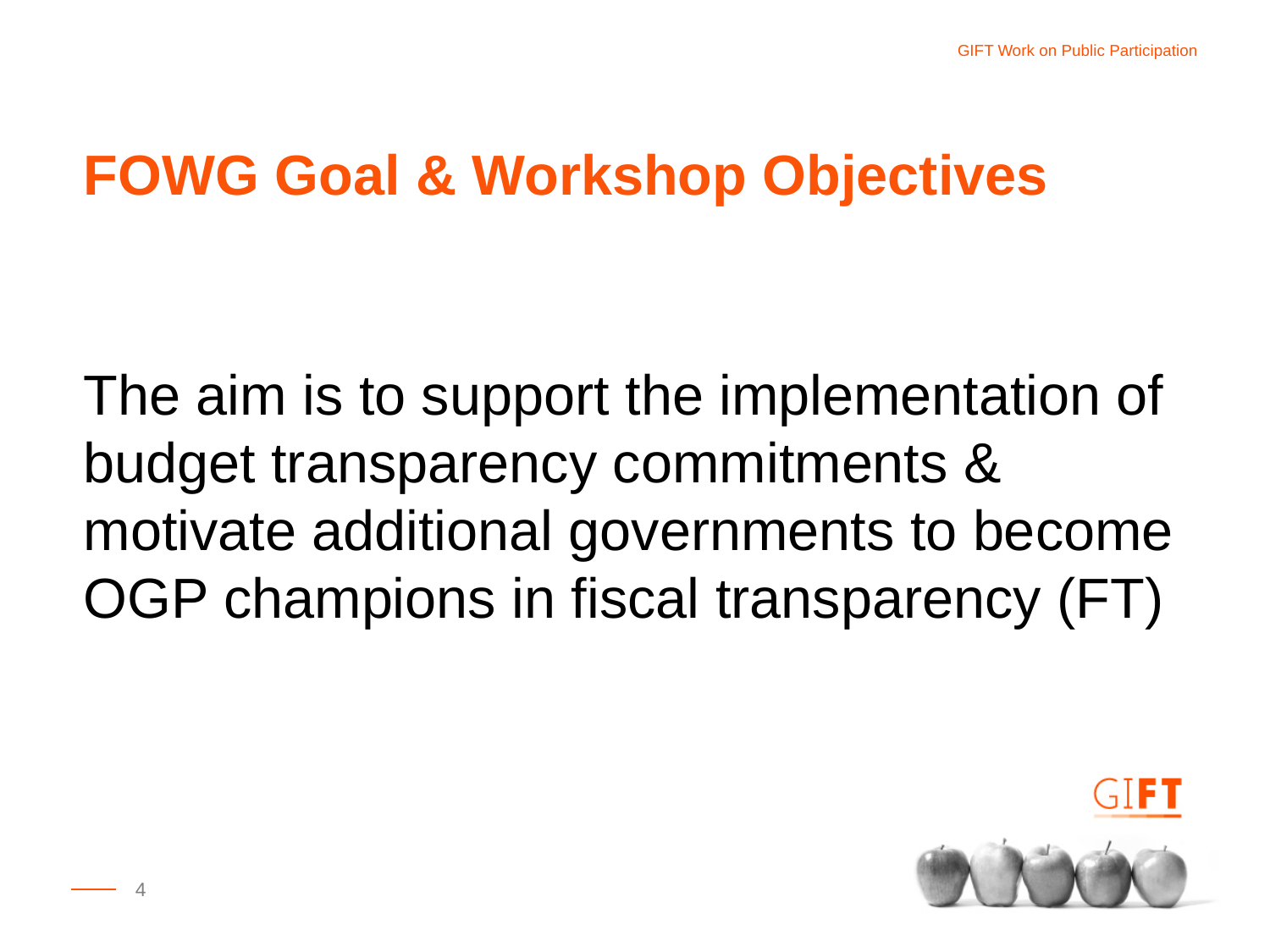

FOWG Goal & Workshop Objectives

The aim is to support the implementation of budget transparency commitments & motivate additional governments to become OGP champions in fiscal transparency (FT)

4